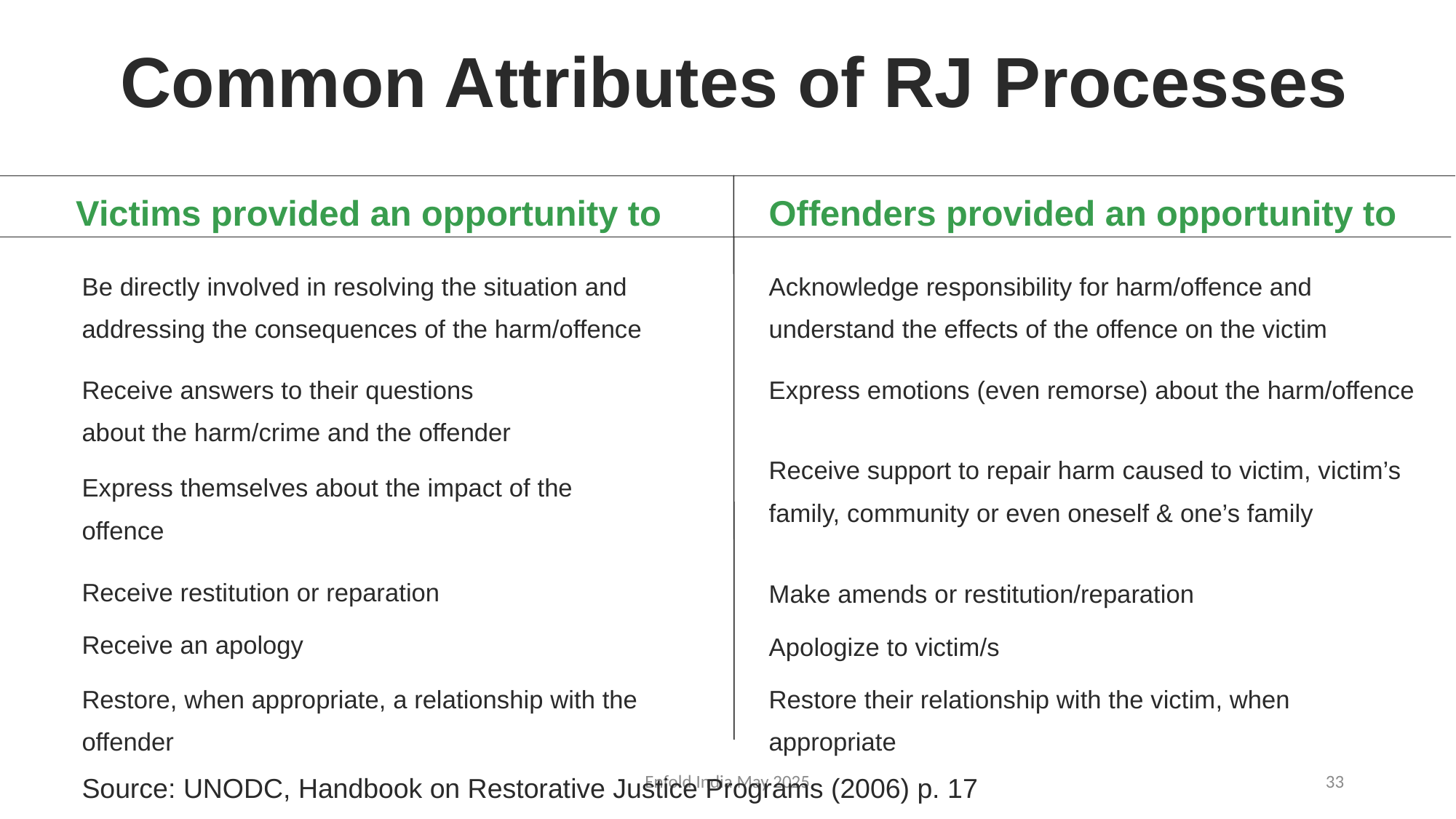

Common Attributes of RJ Processes
Victims provided an opportunity to
Offenders provided an opportunity to
Be directly involved in resolving the situation and addressing the consequences of the harm/offence
Acknowledge responsibility for harm/offence and understand the effects of the offence on the victim
Receive answers to their questions
about the harm/crime and the offender
Express emotions (even remorse) about the harm/offence
Receive support to repair harm caused to victim, victim’s family, community or even oneself & one’s family
Express themselves about the impact of the offence
Receive restitution or reparation
Make amends or restitution/reparation
Receive an apology
Apologize to victim/s
Restore, when appropriate, a relationship with the offender
Restore their relationship with the victim, when appropriate
Enfold India May 2025
33
Source: UNODC, Handbook on Restorative Justice Programs (2006) p. 17